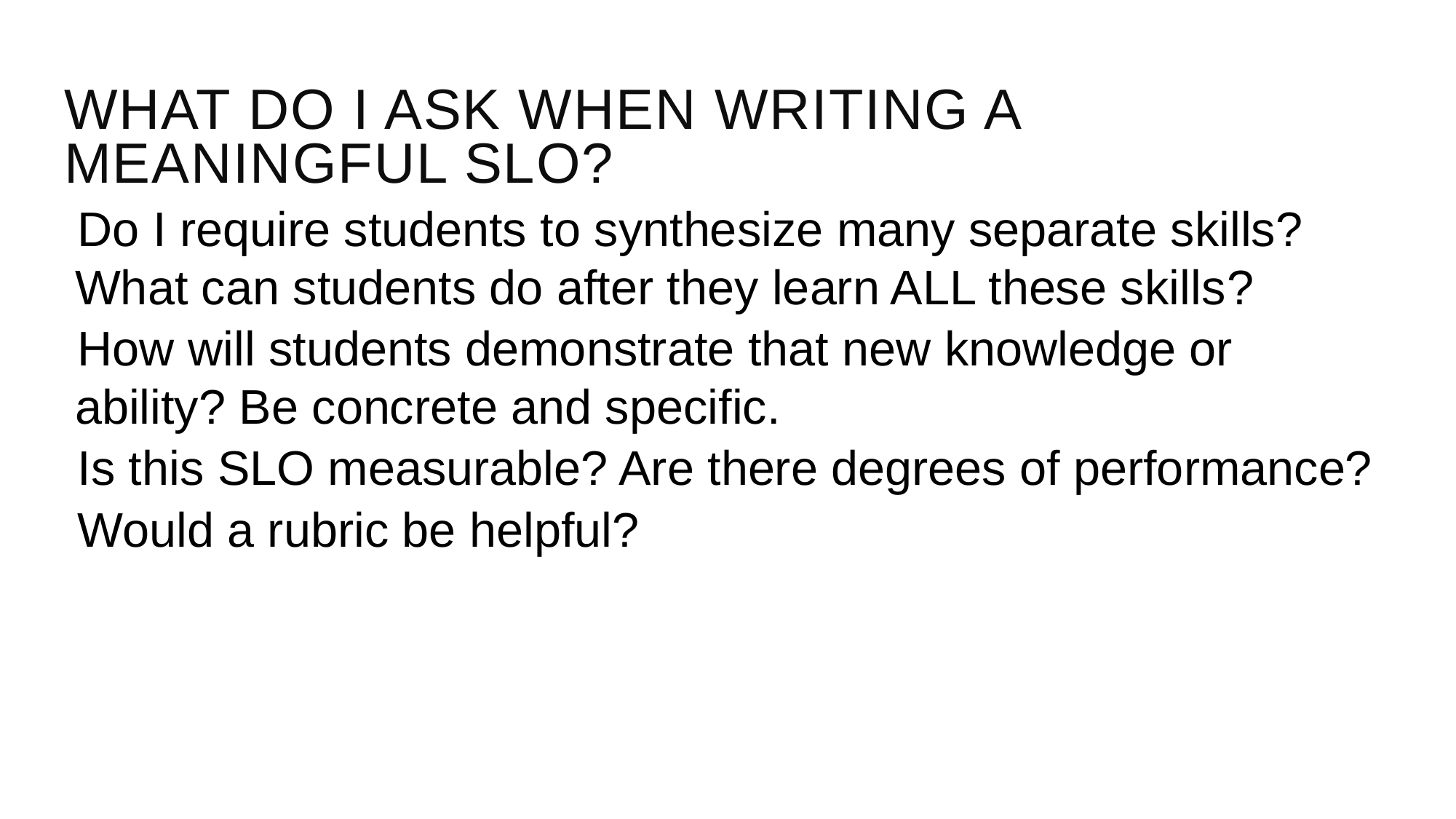

# What Do I Ask When Writing a Meaningful SLO?
Do I require students to synthesize many separate skills? What can students do after they learn ALL these skills?
How will students demonstrate that new knowledge or ability? Be concrete and specific.
Is this SLO measurable? Are there degrees of performance?
Would a rubric be helpful?